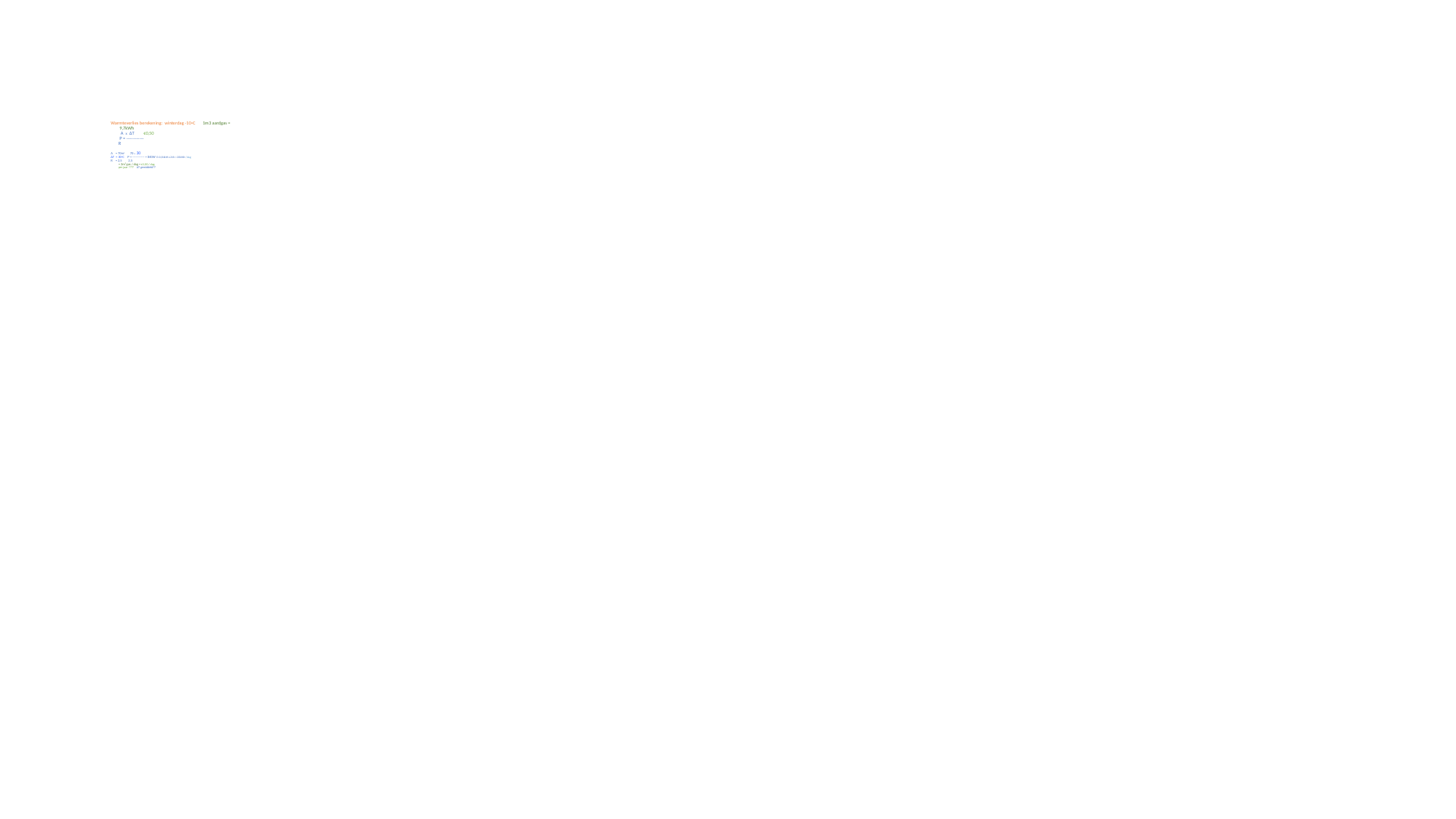

# Warmteverlies berekening:  winterdag -10oC							1m3 aardgas = 9,7kWh A  x  ΔT 			  €0,50 P = ------------ R A    = 70m2               70 x  30 ΔT  = 30oC	  P = ----------- = 840W  E=0,84kW x 24h = 20kWh / dag R    = 2,5		   2,5 = 2m3 gas / dag = €1,00 / dag per jaar ????    ΔT gemiddeld??